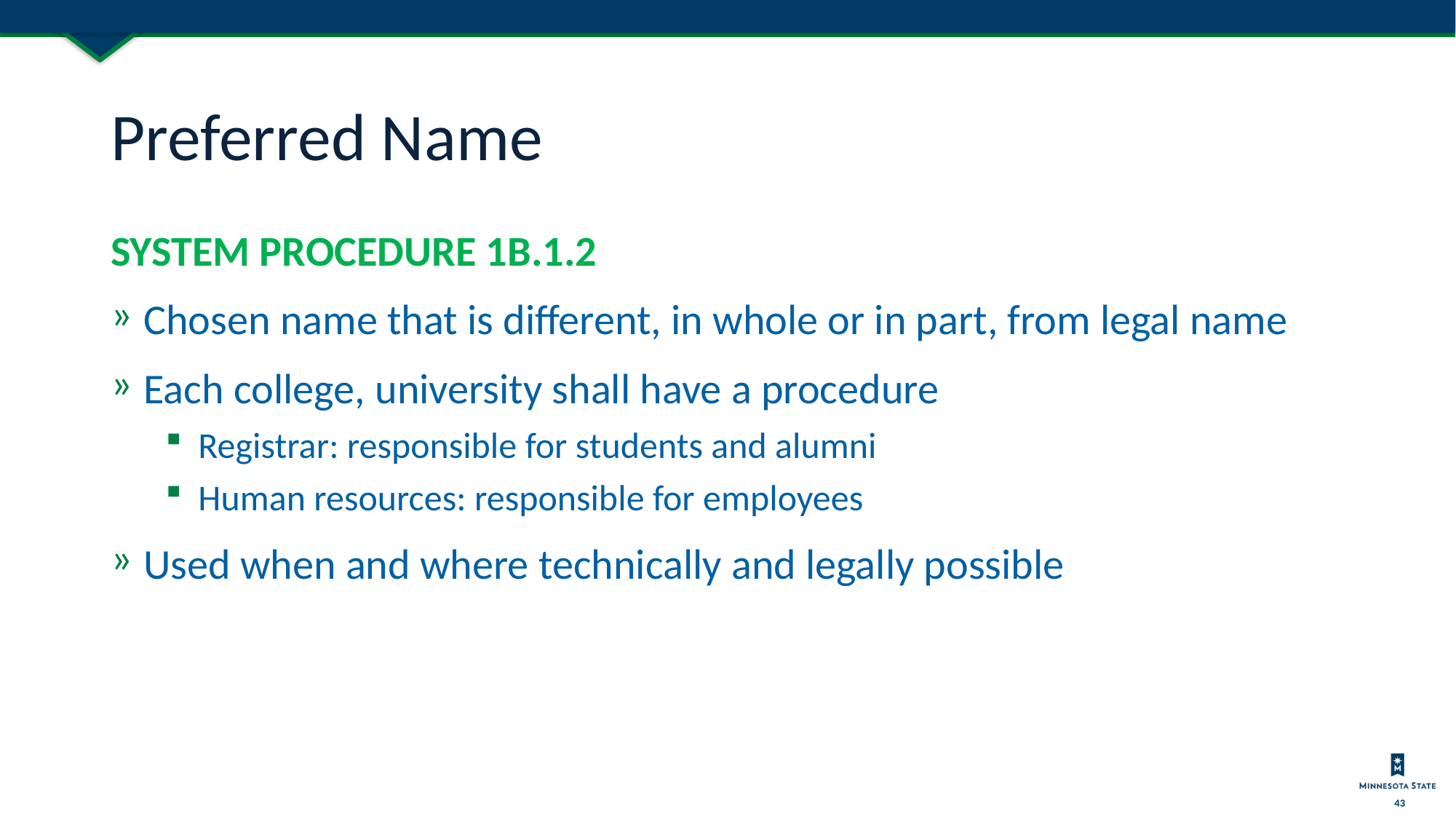

# Preferred Name
System Procedure 1B.1.2
Chosen name that is different, in whole or in part, from legal name
Each college, university shall have a procedure
Registrar: responsible for students and alumni
Human resources: responsible for employees
Used when and where technically and legally possible